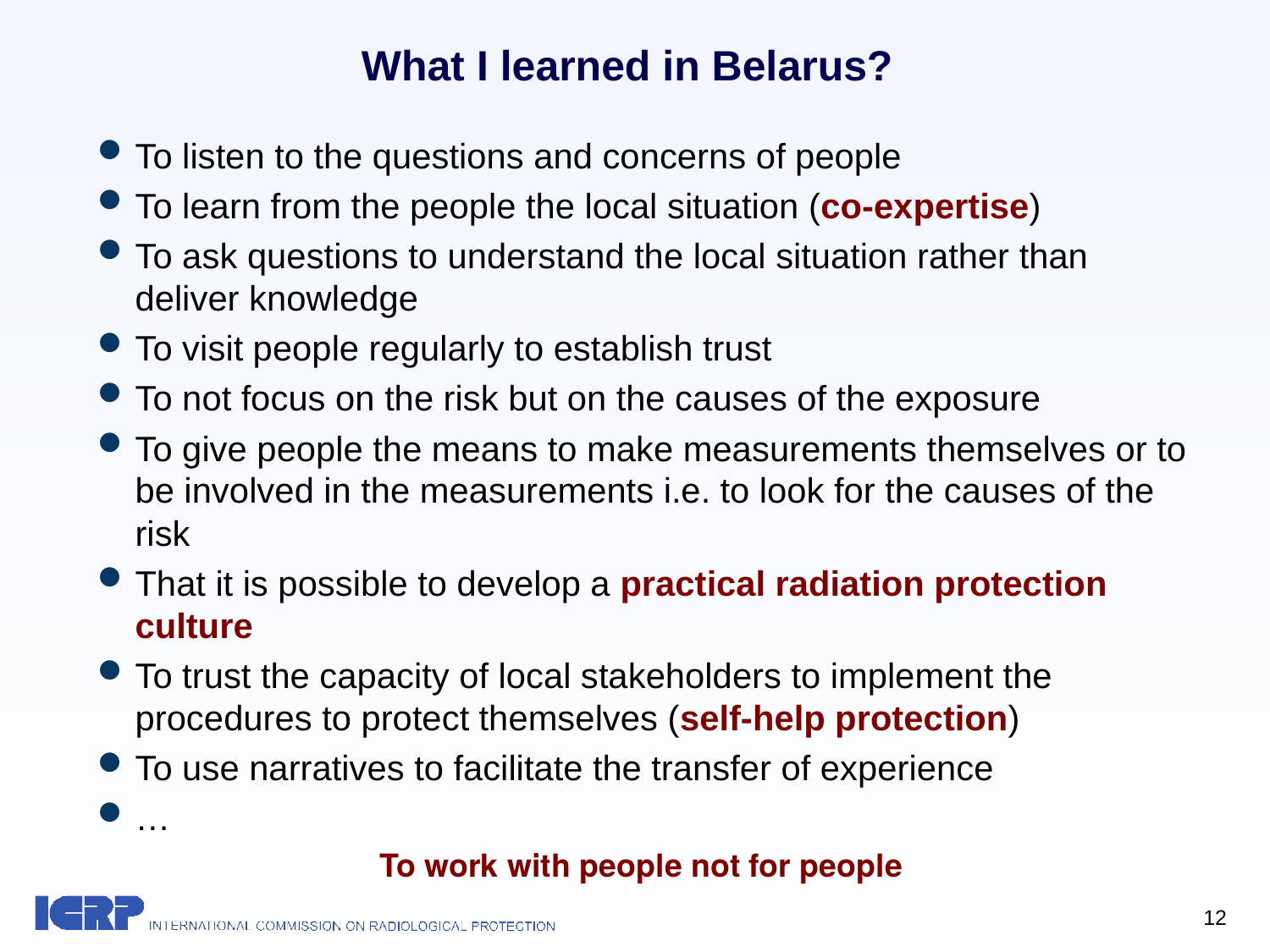

What I learned in Belarus?
To listen to the questions and concerns of people
To learn from the people the local situation (co-expertise)
To ask questions to understand the local situation rather than deliver knowledge
To visit people regularly to establish trust
To not focus on the risk but on the causes of the exposure
To give people the means to make measurements themselves or to be involved in the measurements i.e. to look for the causes of the risk
That it is possible to develop a practical radiation protection culture
To trust the capacity of local stakeholders to implement the procedures to protect themselves (self-help protection)
To use narratives to facilitate the transfer of experience
…
To work with people not for people
12